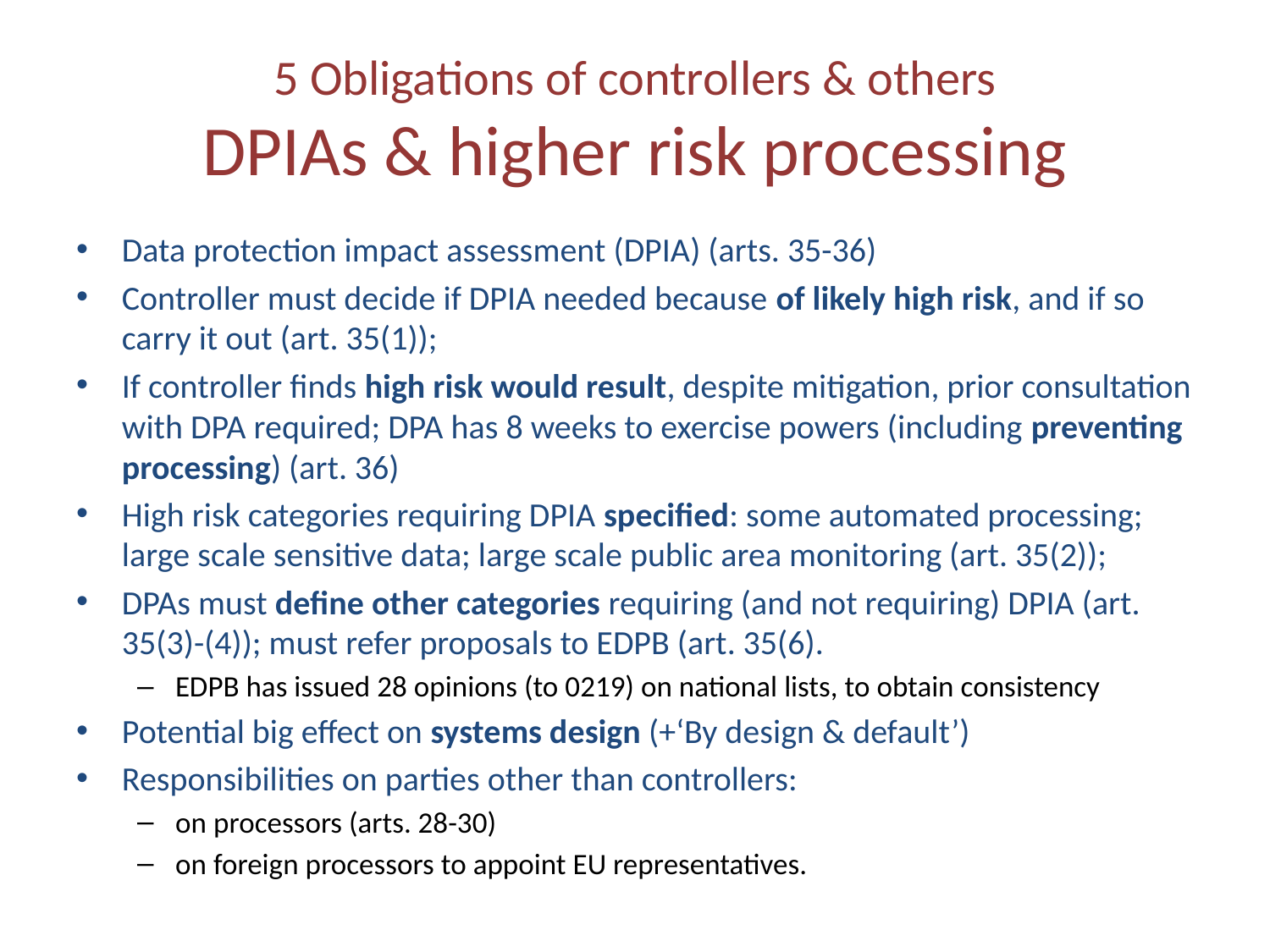

# 5 Obligations of controllers & others DPIAs & higher risk processing
Data protection impact assessment (DPIA) (arts. 35-36)
Controller must decide if DPIA needed because of likely high risk, and if so carry it out (art. 35(1));
If controller finds high risk would result, despite mitigation, prior consultation with DPA required; DPA has 8 weeks to exercise powers (including preventing processing) (art. 36)
High risk categories requiring DPIA specified: some automated processing; large scale sensitive data; large scale public area monitoring (art. 35(2));
DPAs must define other categories requiring (and not requiring) DPIA (art. 35(3)-(4)); must refer proposals to EDPB (art. 35(6).
EDPB has issued 28 opinions (to 0219) on national lists, to obtain consistency
Potential big effect on systems design (+‘By design & default’)
Responsibilities on parties other than controllers:
on processors (arts. 28-30)
on foreign processors to appoint EU representatives.